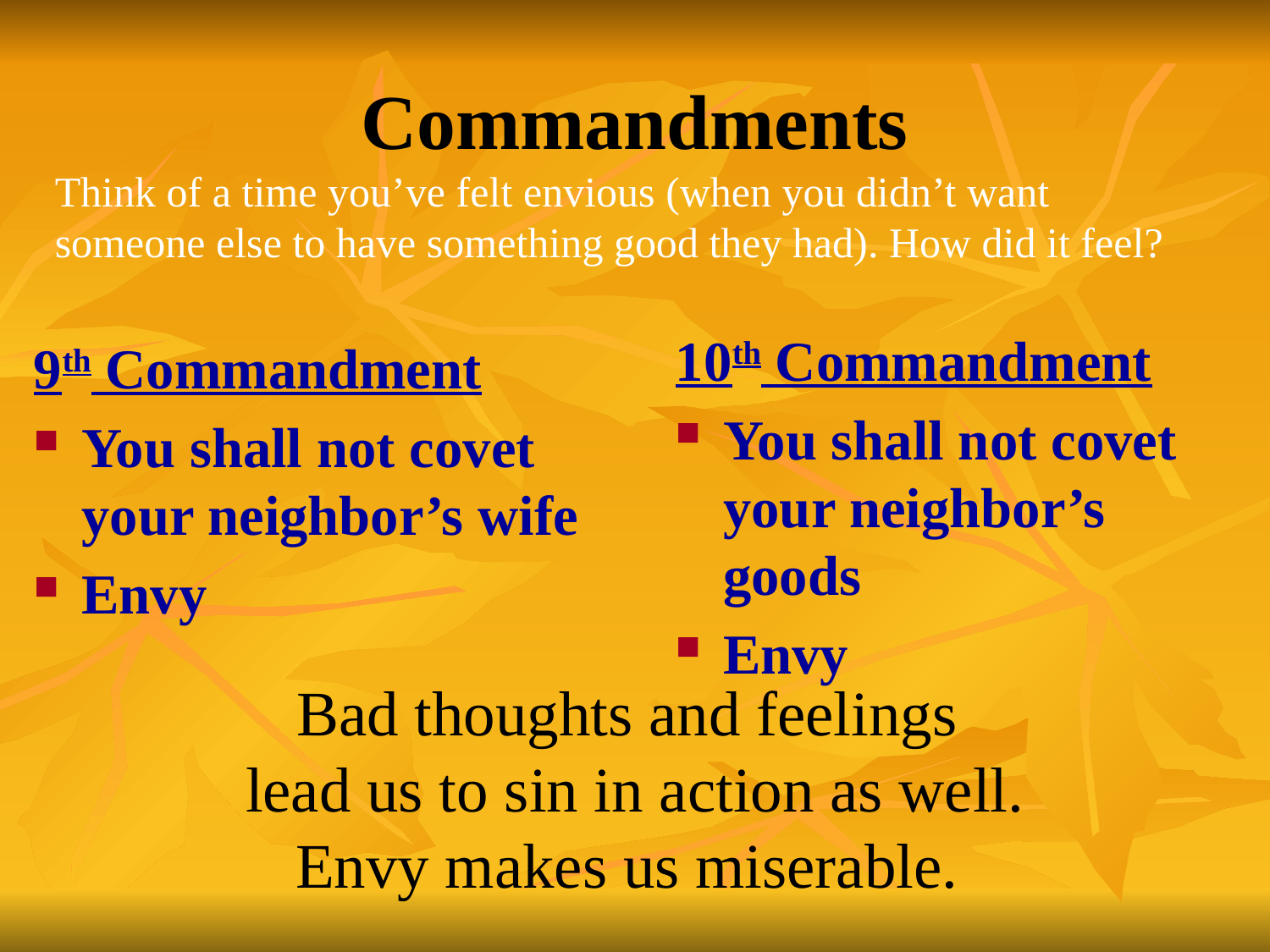

# Commandments
Think of a time you’ve felt envious (when you didn’t want someone else to have something good they had). How did it feel?
10th Commandment
You shall not covet your neighbor’s goods
Envy
9th Commandment
You shall not covet your neighbor’s wife
Envy
Bad thoughts and feelings
lead us to sin in action as well.
Envy makes us miserable.